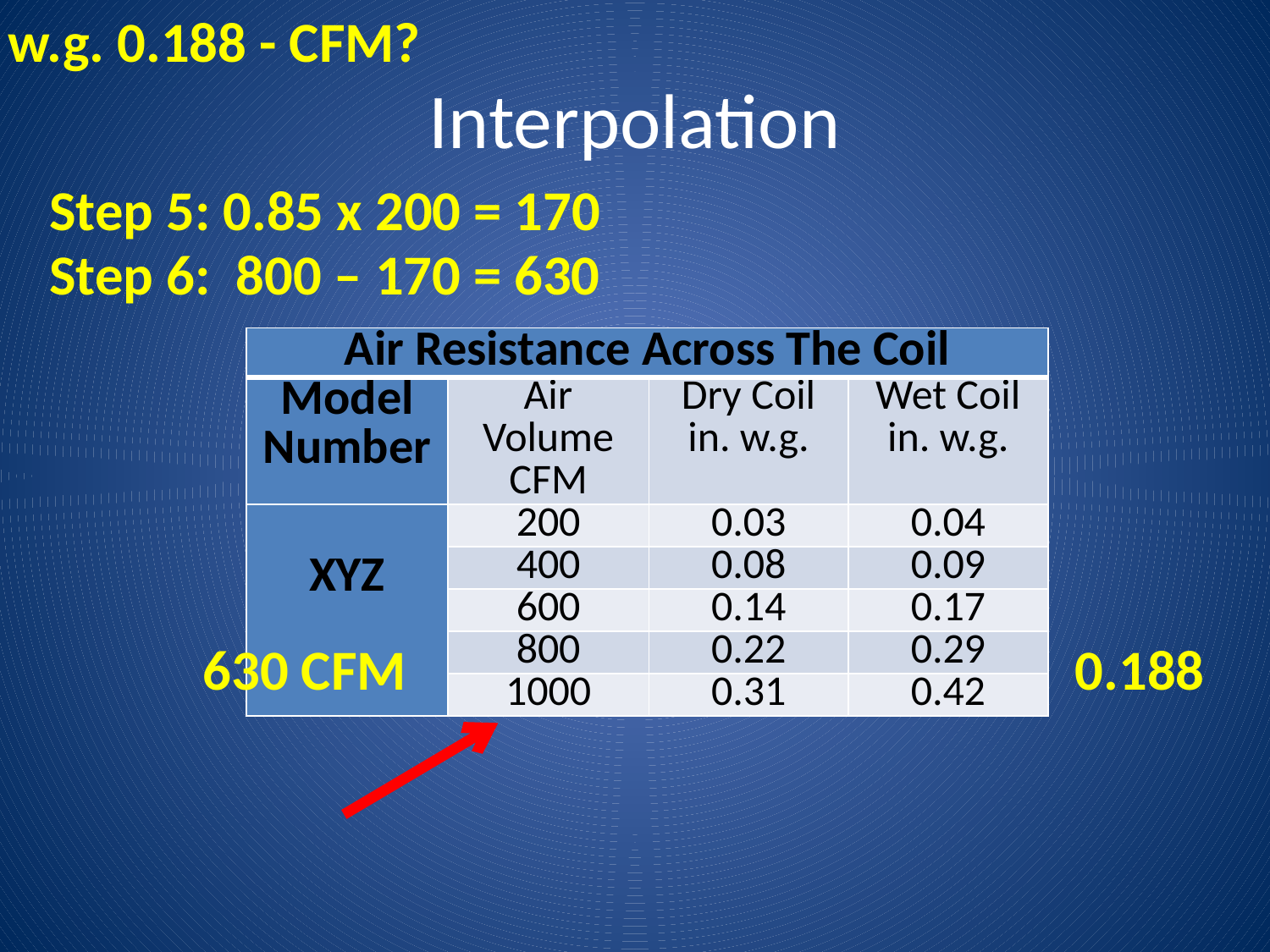

w.g. 0.188 - CFM?
# Interpolation
Step 5: 0.85 x 200 = 170
Step 6:  800 – 170 = 630
| Air Resistance Across The Coil |  |  |  |
| --- | --- | --- | --- |
| Model Number | Air Volume CFM | Dry Coil in. w.g. | Wet Coil in. w.g. |
| XYZ | 200 | 0.03 | 0.04 |
|  | 400 | 0.08 | 0.09 |
|  | 600 | 0.14 | 0.17 |
|  | 800 | 0.22 | 0.29 |
|  | 1000 | 0.31 | 0.42 |
630 CFM
0.188